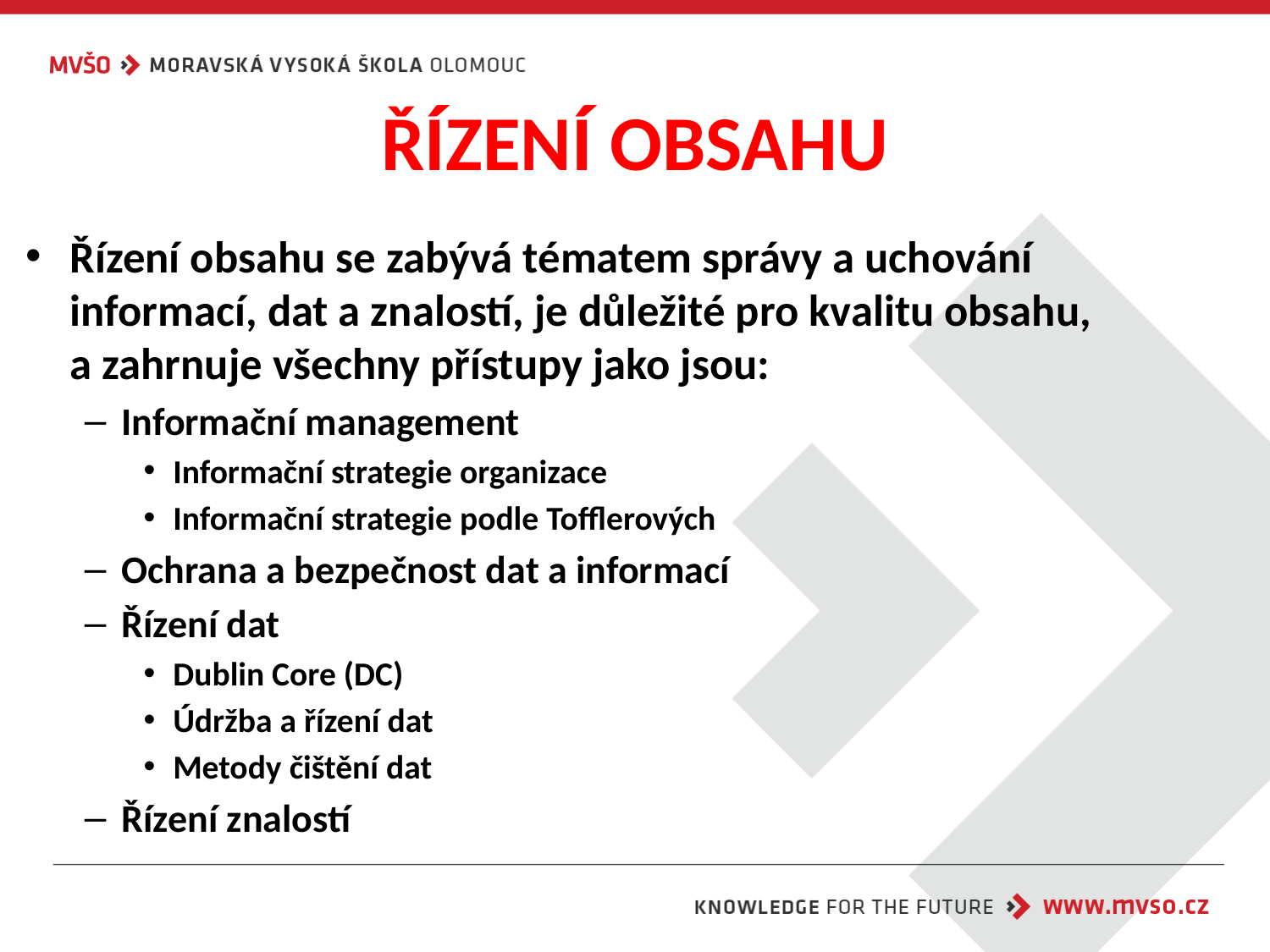

# ŘÍZENÍ OBSAHU
Řízení obsahu se zabývá tématem správy a uchování informací, dat a znalostí, je důležité pro kvalitu obsahu,
a zahrnuje všechny přístupy jako jsou:
Informační management
Informační strategie organizace
Informační strategie podle Tofflerových
Ochrana a bezpečnost dat a informací
Řízení dat
Dublin Core (DC)
Údržba a řízení dat
Metody čištění dat
Řízení znalostí